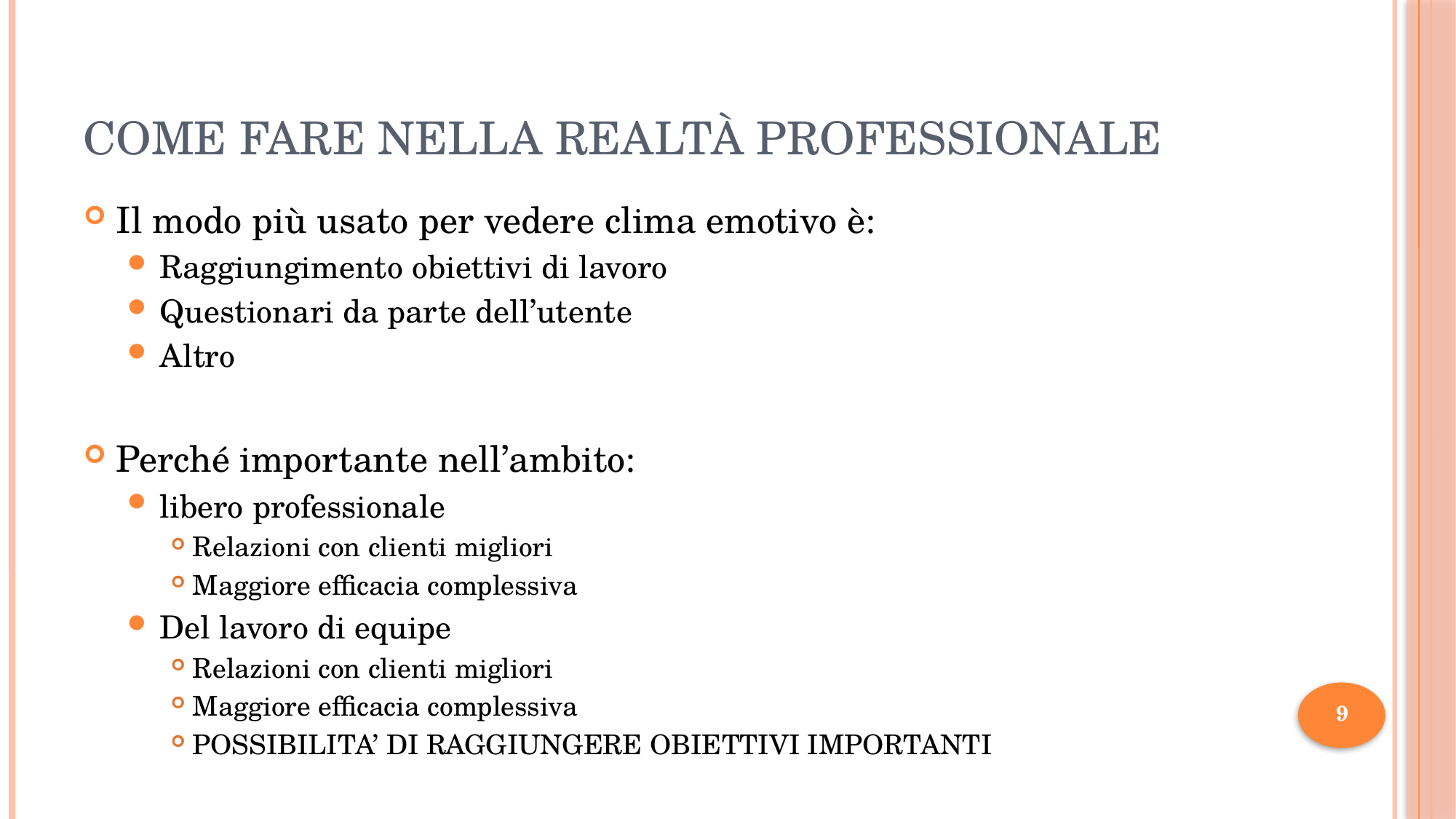

# Come fare nella realtà professionale
Il modo più usato per vedere clima emotivo è:
Raggiungimento obiettivi di lavoro
Questionari da parte dell’utente
Altro

Perché importante nell’ambito:
libero professionale
Relazioni con clienti migliori
Maggiore efficacia complessiva
Del lavoro di equipe
Relazioni con clienti migliori
Maggiore efficacia complessiva
POSSIBILITA’ DI RAGGIUNGERE OBIETTIVI IMPORTANTI

9